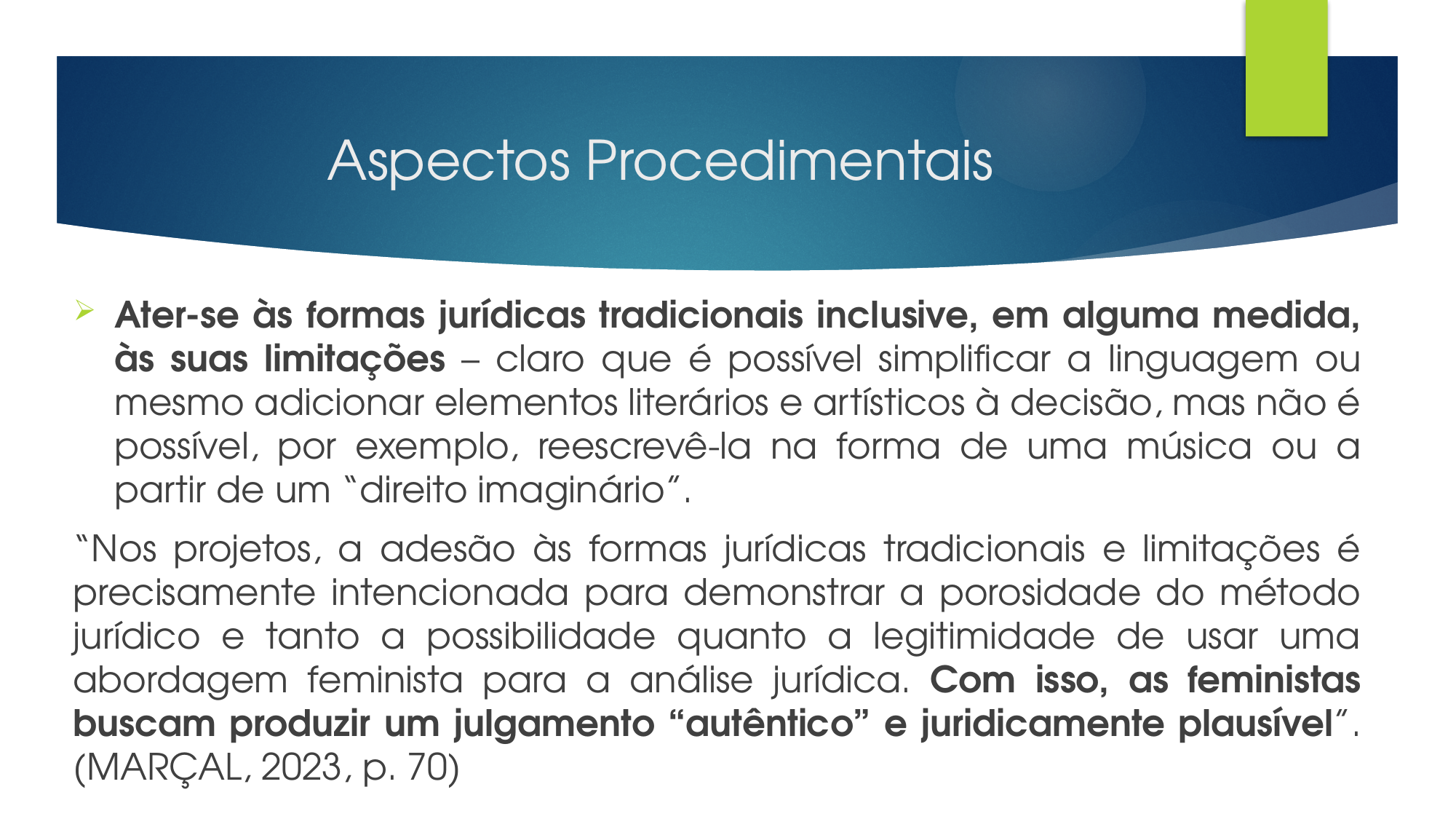

# Aspectos Procedimentais
Ater-se às formas jurídicas tradicionais inclusive, em alguma medida, às suas limitações – claro que é possível simplificar a linguagem ou mesmo adicionar elementos literários e artísticos à decisão, mas não é possível, por exemplo, reescrevê-la na forma de uma música ou a partir de um “direito imaginário”.
“Nos projetos, a adesão às formas jurídicas tradicionais e limitações é precisamente intencionada para demonstrar a porosidade do método jurídico e tanto a possibilidade quanto a legitimidade de usar uma abordagem feminista para a análise jurídica. Com isso, as feministas buscam produzir um julgamento “autêntico” e juridicamente plausível”. (MARÇAL, 2023, p. 70)